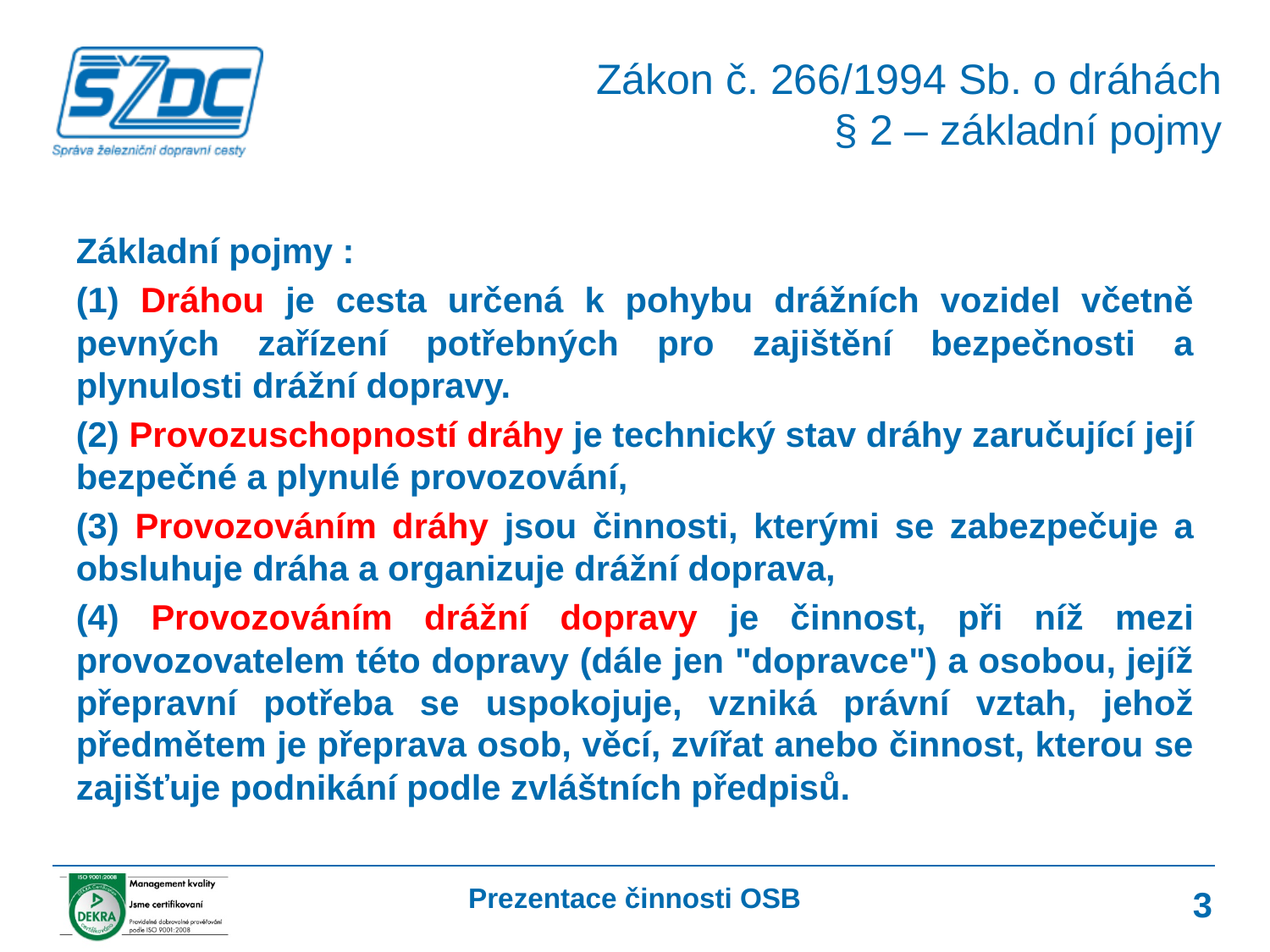

Zákon č. 266/1994 Sb. o dráhách
§ 2 – základní pojmy
Základní pojmy :
(1) Dráhou je cesta určená k pohybu drážních vozidel včetně pevných zařízení potřebných pro zajištění bezpečnosti a plynulosti drážní dopravy.
(2) Provozuschopností dráhy je technický stav dráhy zaručující její bezpečné a plynulé provozování,
(3) Provozováním dráhy jsou činnosti, kterými se zabezpečuje a obsluhuje dráha a organizuje drážní doprava,
(4) Provozováním drážní dopravy je činnost, při níž mezi provozovatelem této dopravy (dále jen "dopravce") a osobou, jejíž přepravní potřeba se uspokojuje, vzniká právní vztah, jehož předmětem je přeprava osob, věcí, zvířat anebo činnost, kterou se zajišťuje podnikání podle zvláštních předpisů.

Prezentace činnosti OSB
3